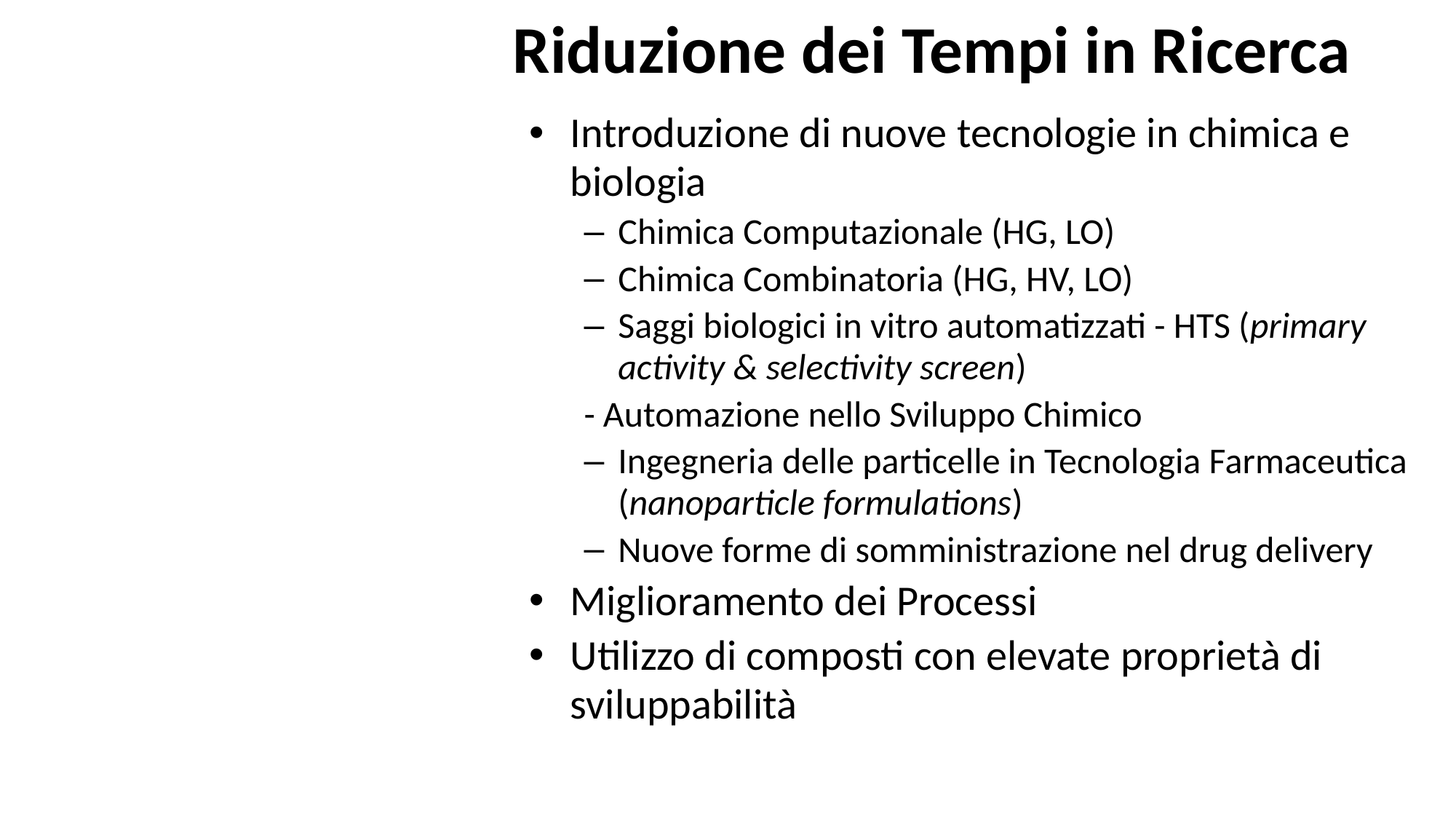

Riduzione dei Tempi in Ricerca
Introduzione di nuove tecnologie in chimica e biologia
Chimica Computazionale (HG, LO)
Chimica Combinatoria (HG, HV, LO)
Saggi biologici in vitro automatizzati - HTS (primary activity & selectivity screen)
- Automazione nello Sviluppo Chimico
Ingegneria delle particelle in Tecnologia Farmaceutica (nanoparticle formulations)
Nuove forme di somministrazione nel drug delivery
Miglioramento dei Processi
Utilizzo di composti con elevate proprietà di sviluppabilità